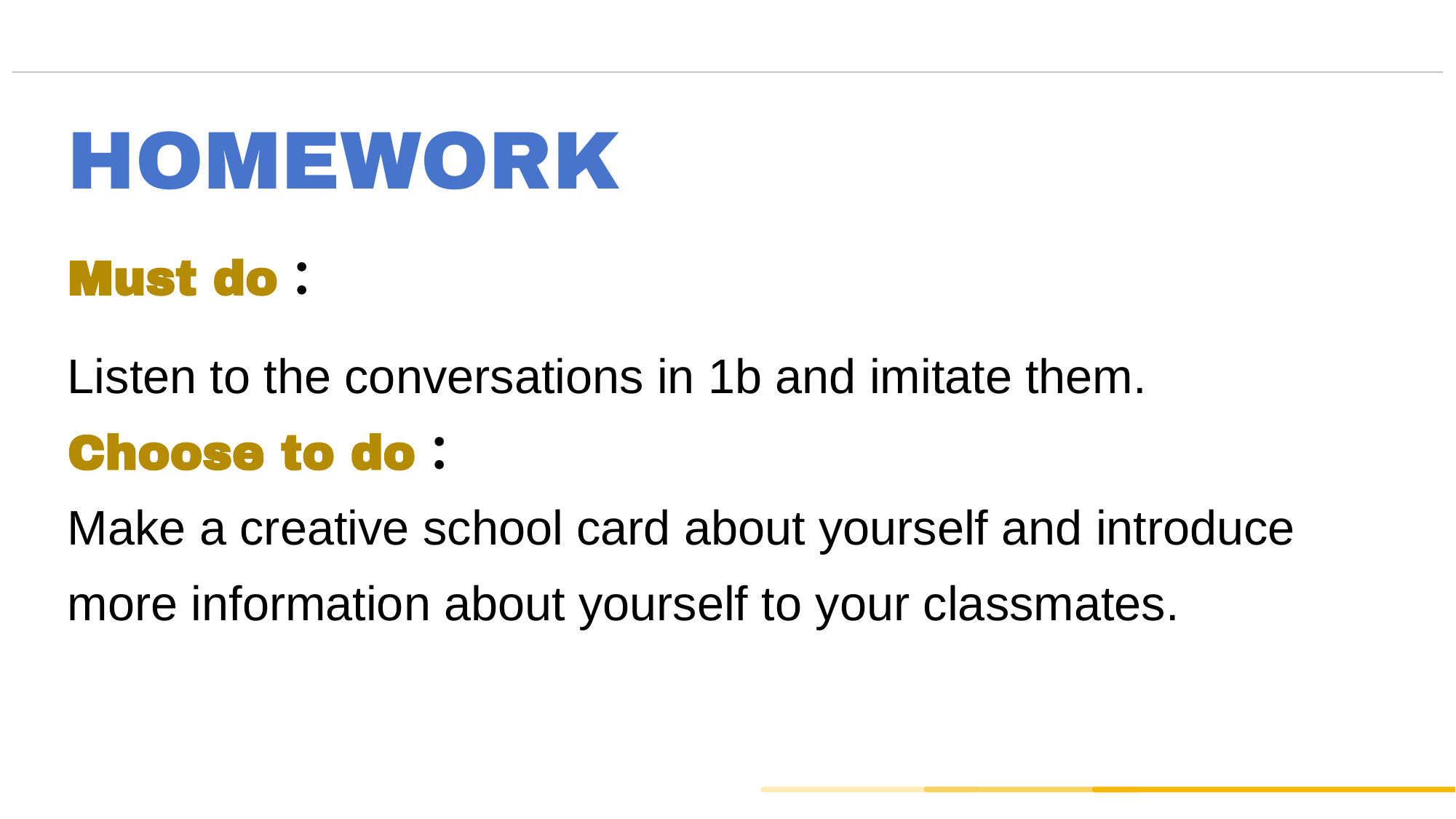

HOMEWORK
Must do：
Listen to the conversations in 1b and imitate them.
Choose to do：
Make a creative school card about yourself and introduce more information about yourself to your classmates.